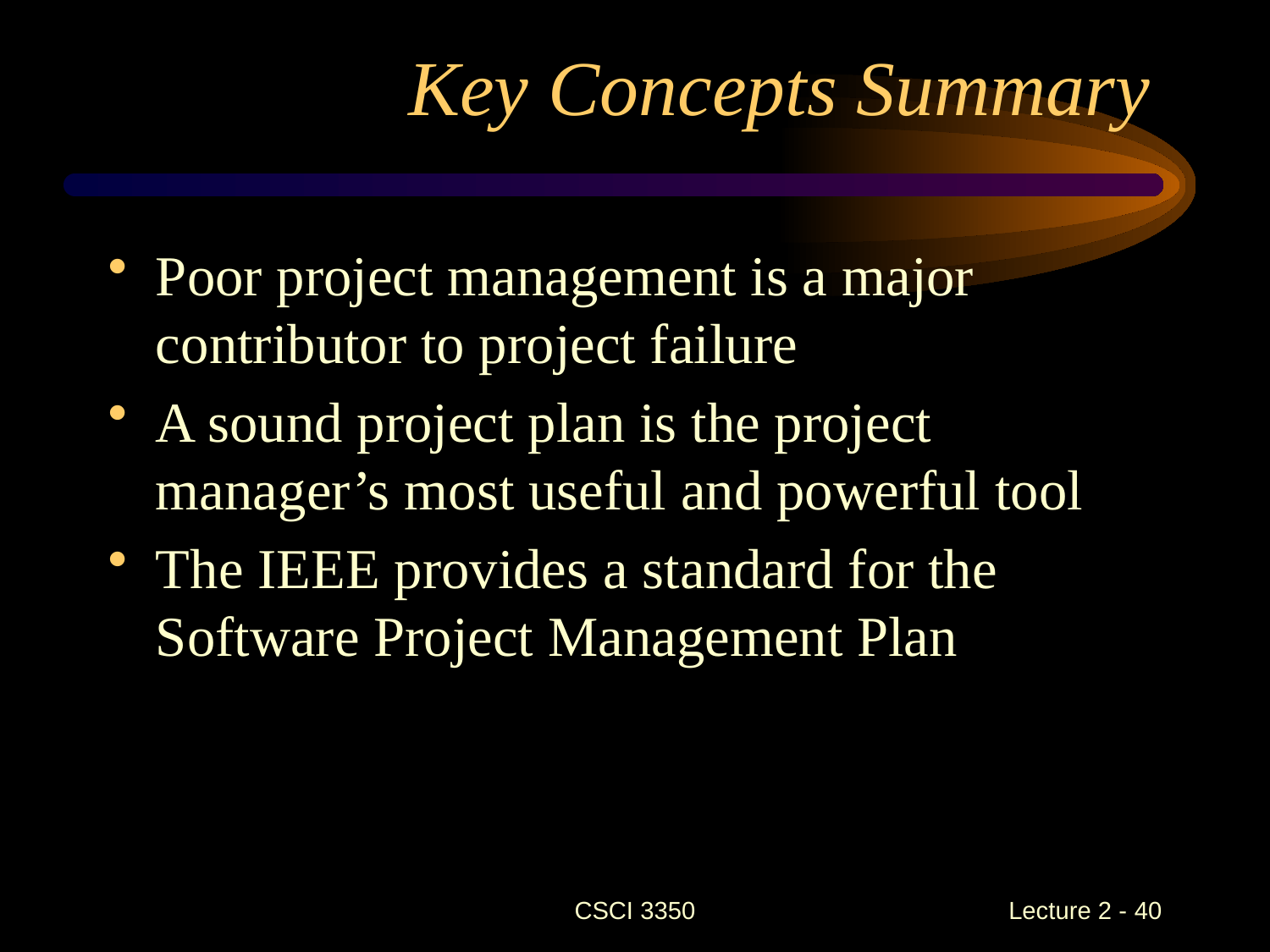

Key Concepts Summary
Poor project management is a major contributor to project failure
A sound project plan is the project manager’s most useful and powerful tool
The IEEE provides a standard for the Software Project Management Plan

CSCI 3350
Lecture 2 - 40